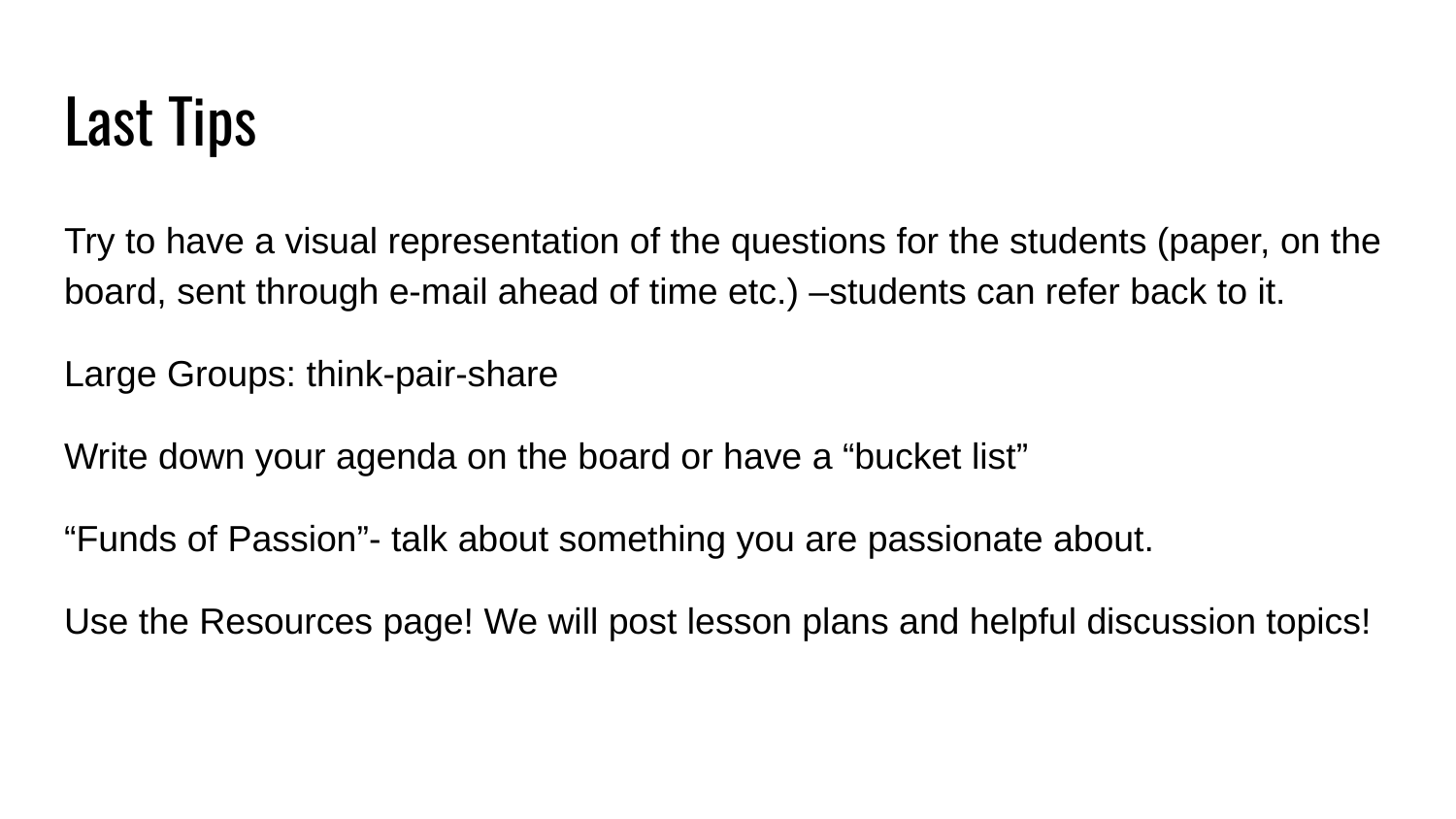

# Last Tips
Try to have a visual representation of the questions for the students (paper, on the board, sent through e-mail ahead of time etc.) –students can refer back to it.
Large Groups: think-pair-share
Write down your agenda on the board or have a “bucket list”
“Funds of Passion”- talk about something you are passionate about.
Use the Resources page! We will post lesson plans and helpful discussion topics!